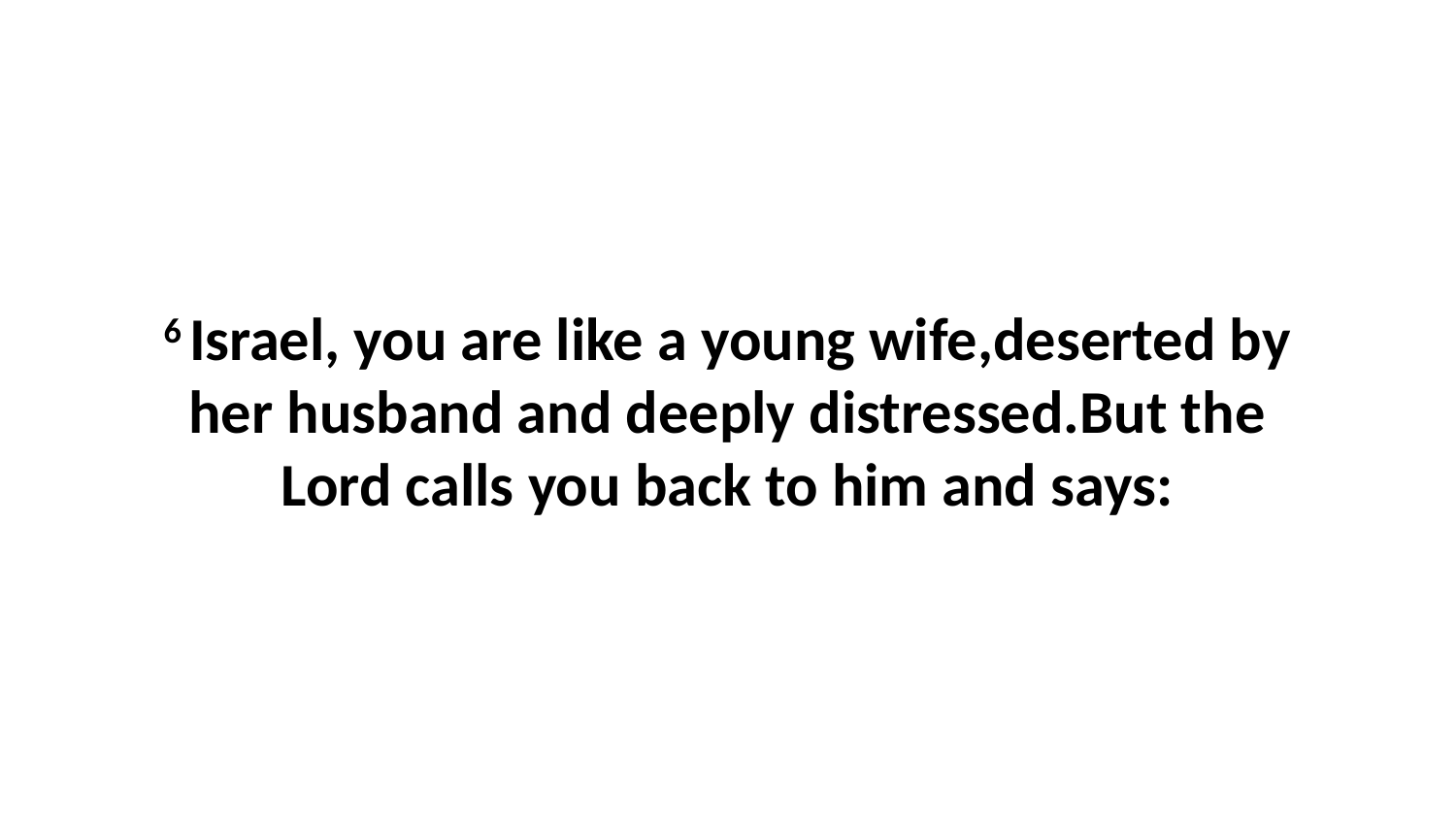

6 Israel, you are like a young wife,deserted by her husband and deeply distressed.But the Lord calls you back to him and says: